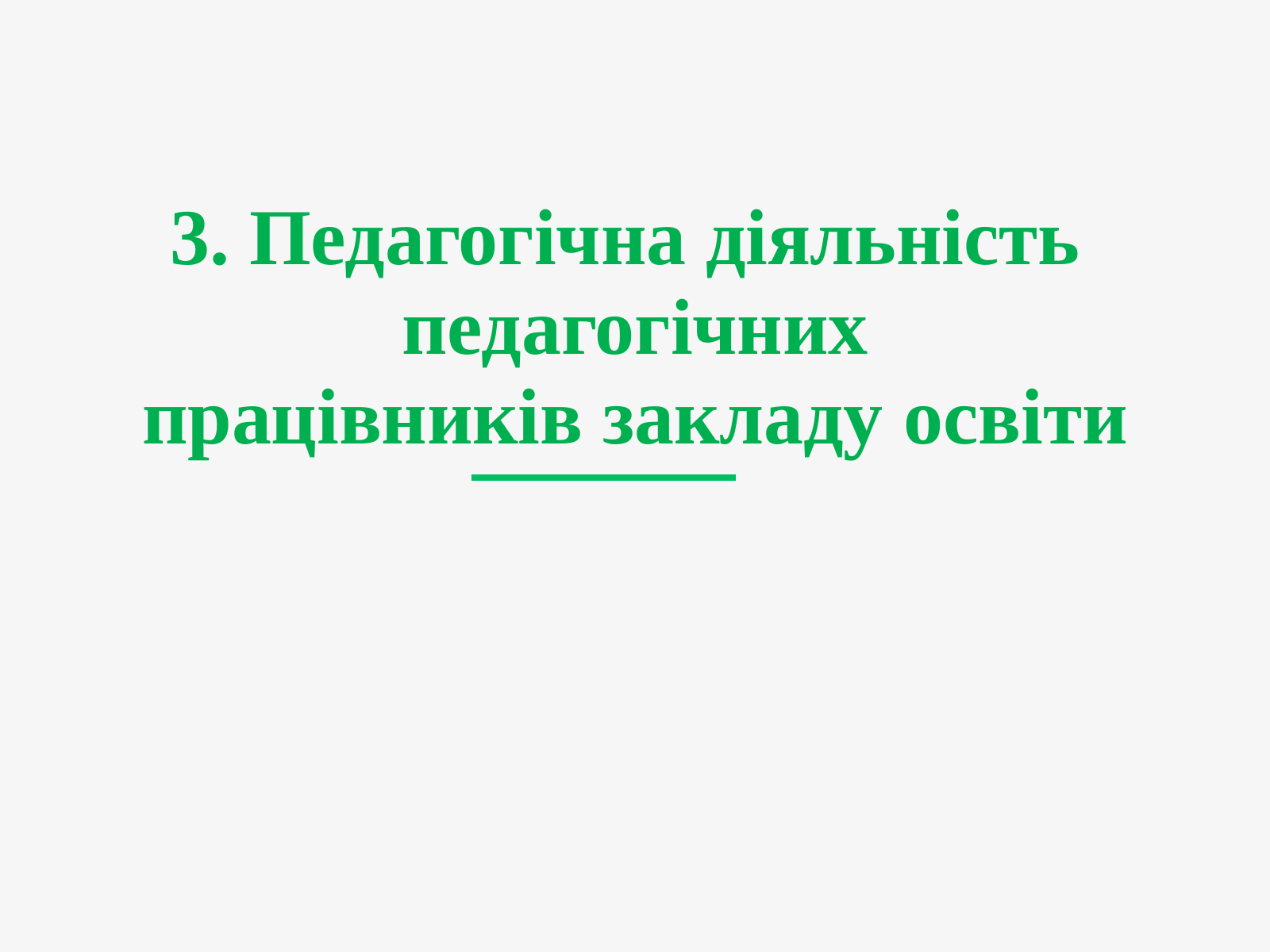

# 3. Педагогічна діяльність педагогічних працівників закладу освіти